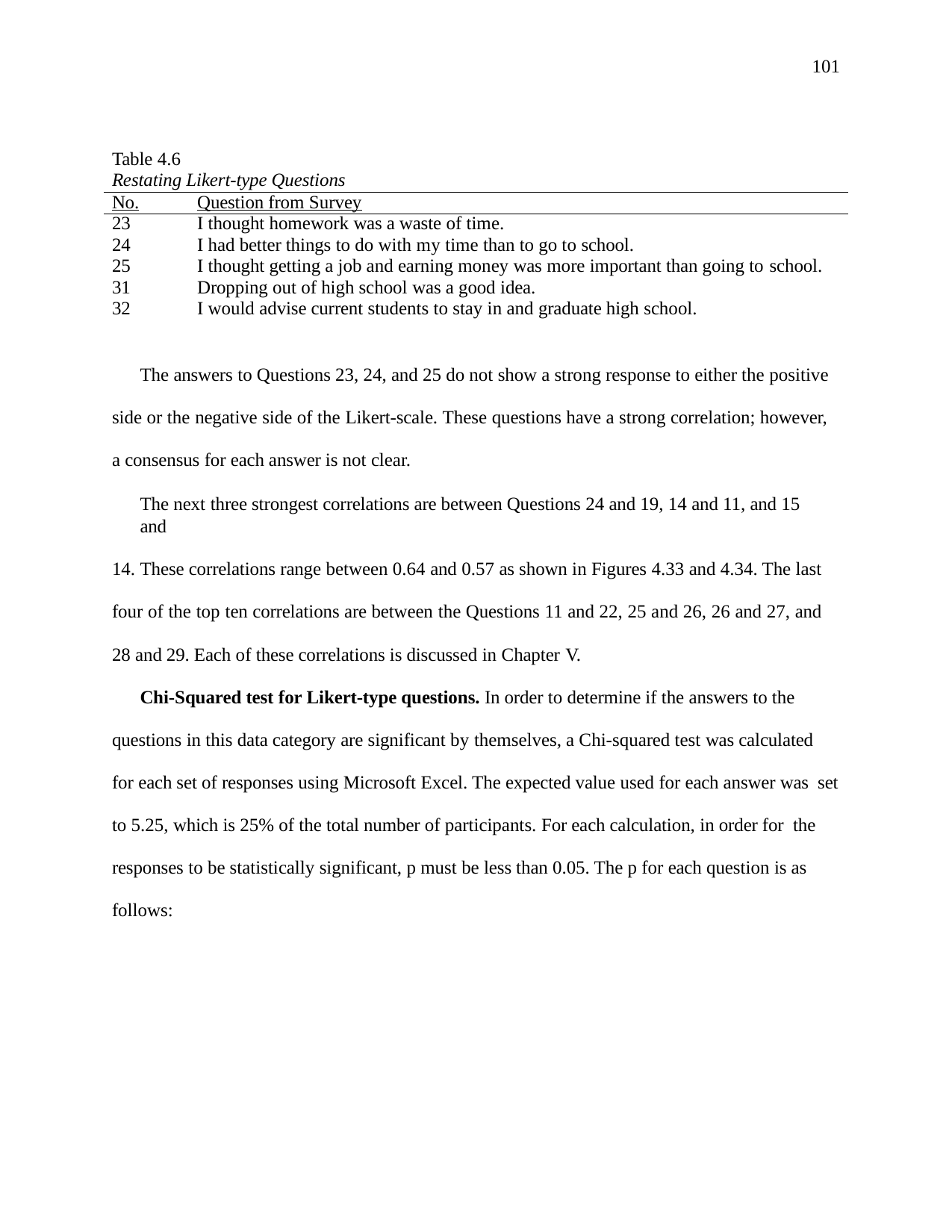

101
| Table 4.6 Restating Likert-type Questions |  |
| --- | --- |
| No. | Question from Survey |
| 23 | I thought homework was a waste of time. |
| 24 | I had better things to do with my time than to go to school. |
| 25 | I thought getting a job and earning money was more important than going to school. |
| 31 | Dropping out of high school was a good idea. |
| 32 | I would advise current students to stay in and graduate high school. |
The answers to Questions 23, 24, and 25 do not show a strong response to either the positive
side or the negative side of the Likert-scale. These questions have a strong correlation; however,  a consensus for each answer is not clear.

The next three strongest correlations are between Questions 24 and 19, 14 and 11, and 15 and
14. These correlations range between 0.64 and 0.57 as shown in Figures 4.33 and 4.34. The last  four of the top ten correlations are between the Questions 11 and 22, 25 and 26, 26 and 27, and  28 and 29. Each of these correlations is discussed in Chapter V.
Chi-Squared test for Likert-type questions. In order to determine if the answers to the  questions in this data category are significant by themselves, a Chi-squared test was calculated  for each set of responses using Microsoft Excel. The expected value used for each answer was  set to 5.25, which is 25% of the total number of participants. For each calculation, in order for  the responses to be statistically significant, p must be less than 0.05. The p for each question is as  follows: